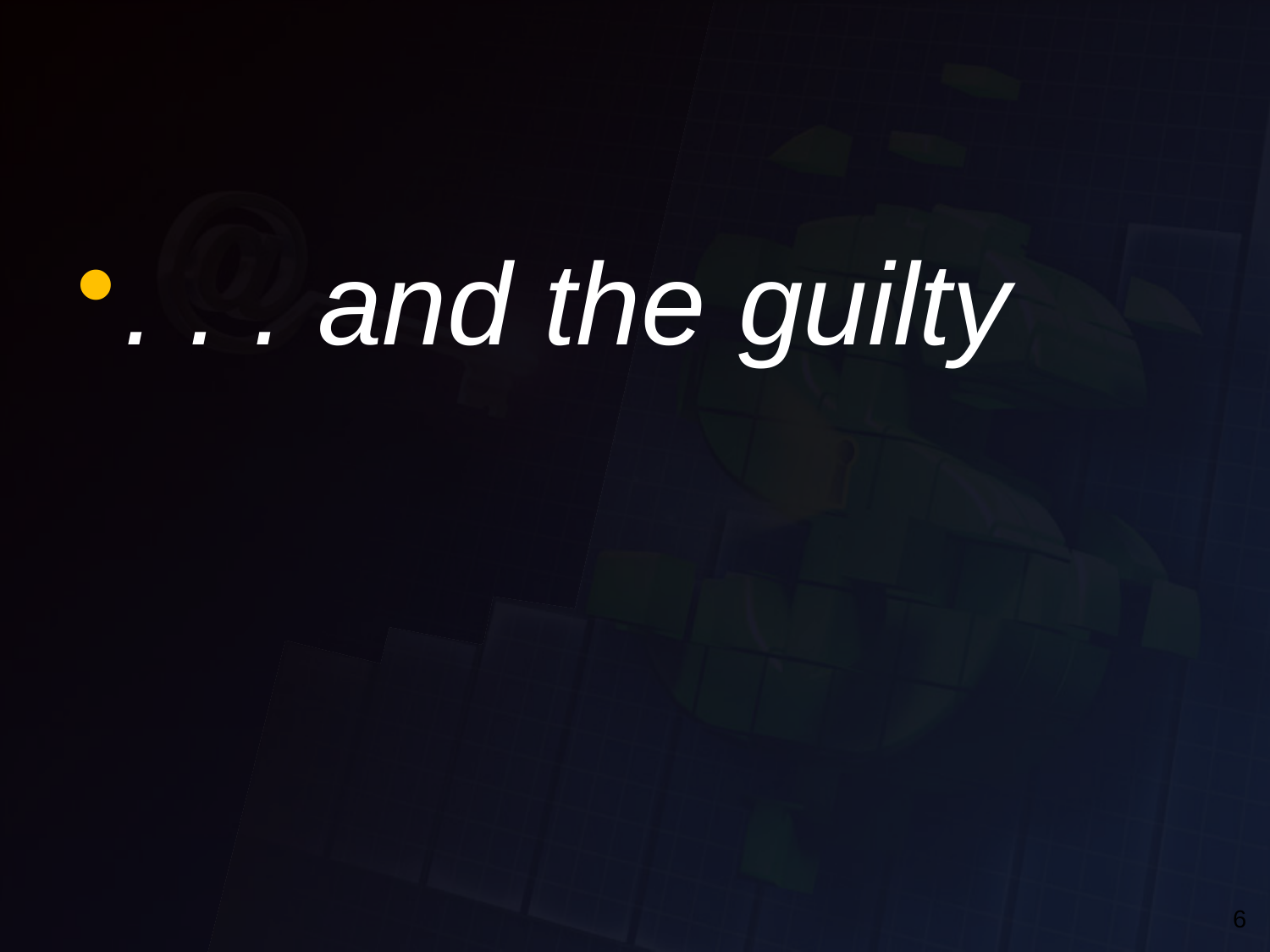

#
. . . and the guilty
6